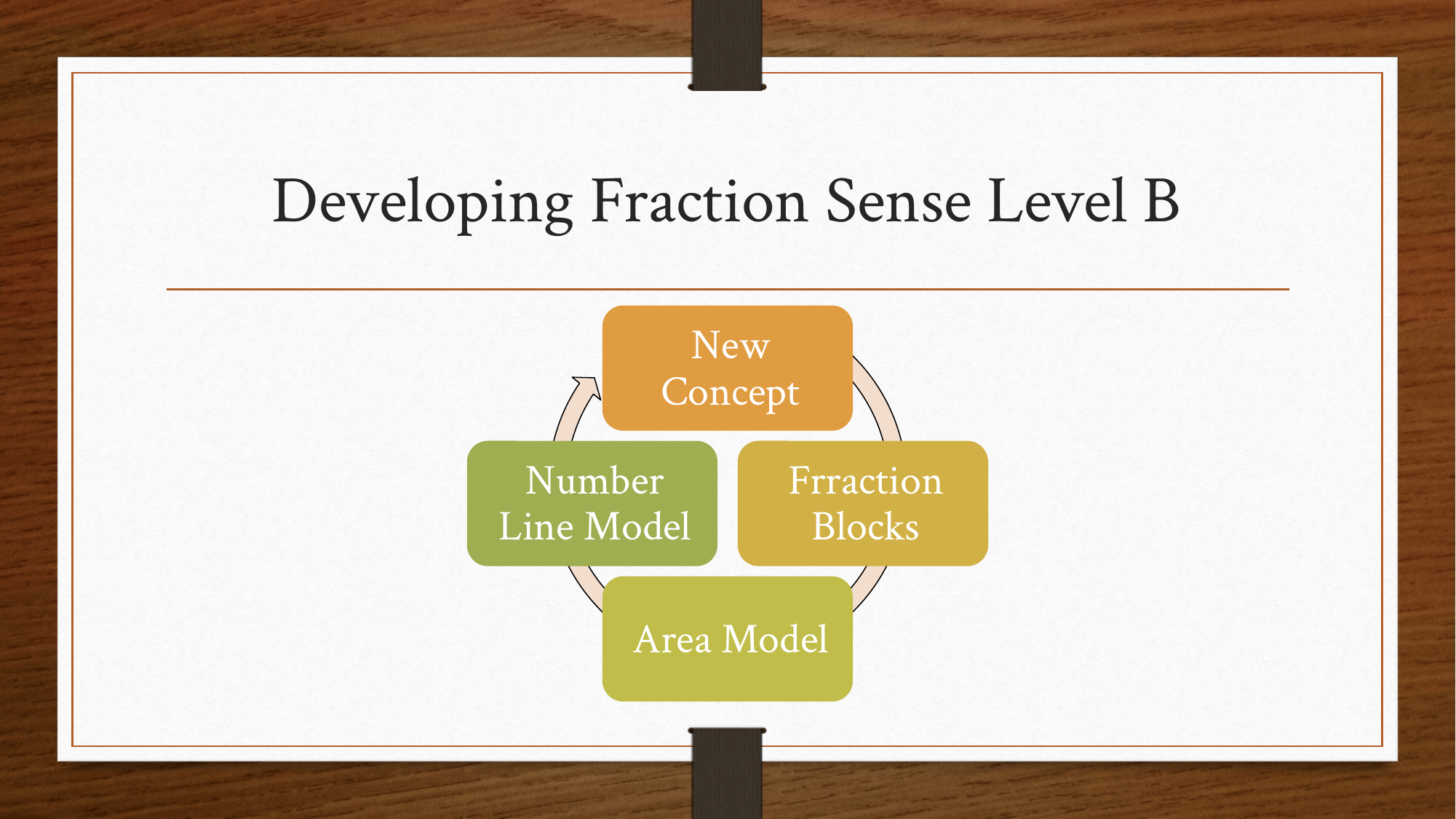

# Developing Fraction Sense Level B
New Concept
Frraction Blocks
Area Model
Number Line Model